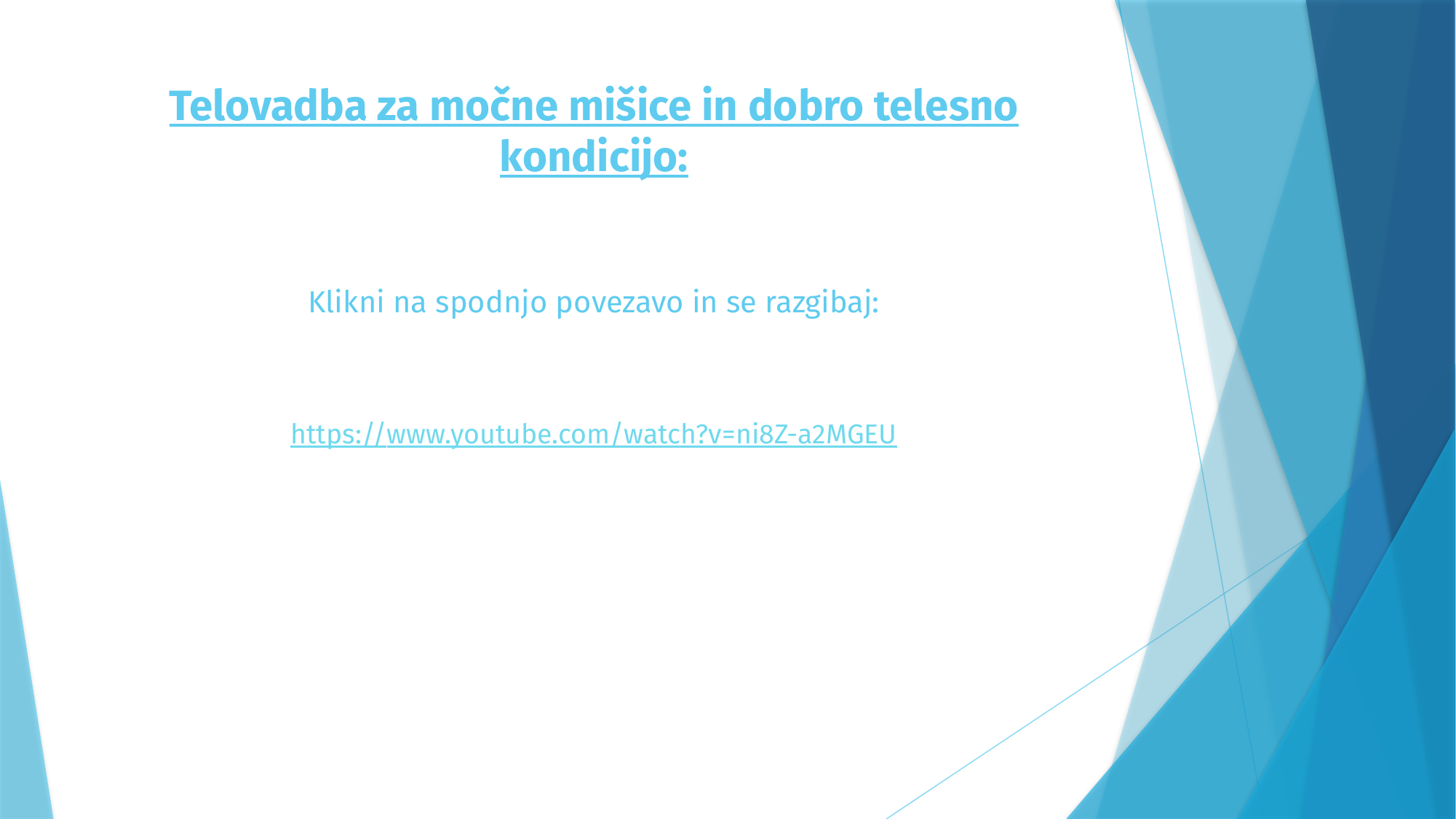

# Telovadba za močne mišice in dobro telesno kondicijo: Klikni na spodnjo povezavo in se razgibaj:
https://www.youtube.com/watch?v=ni8Z-a2MGEU